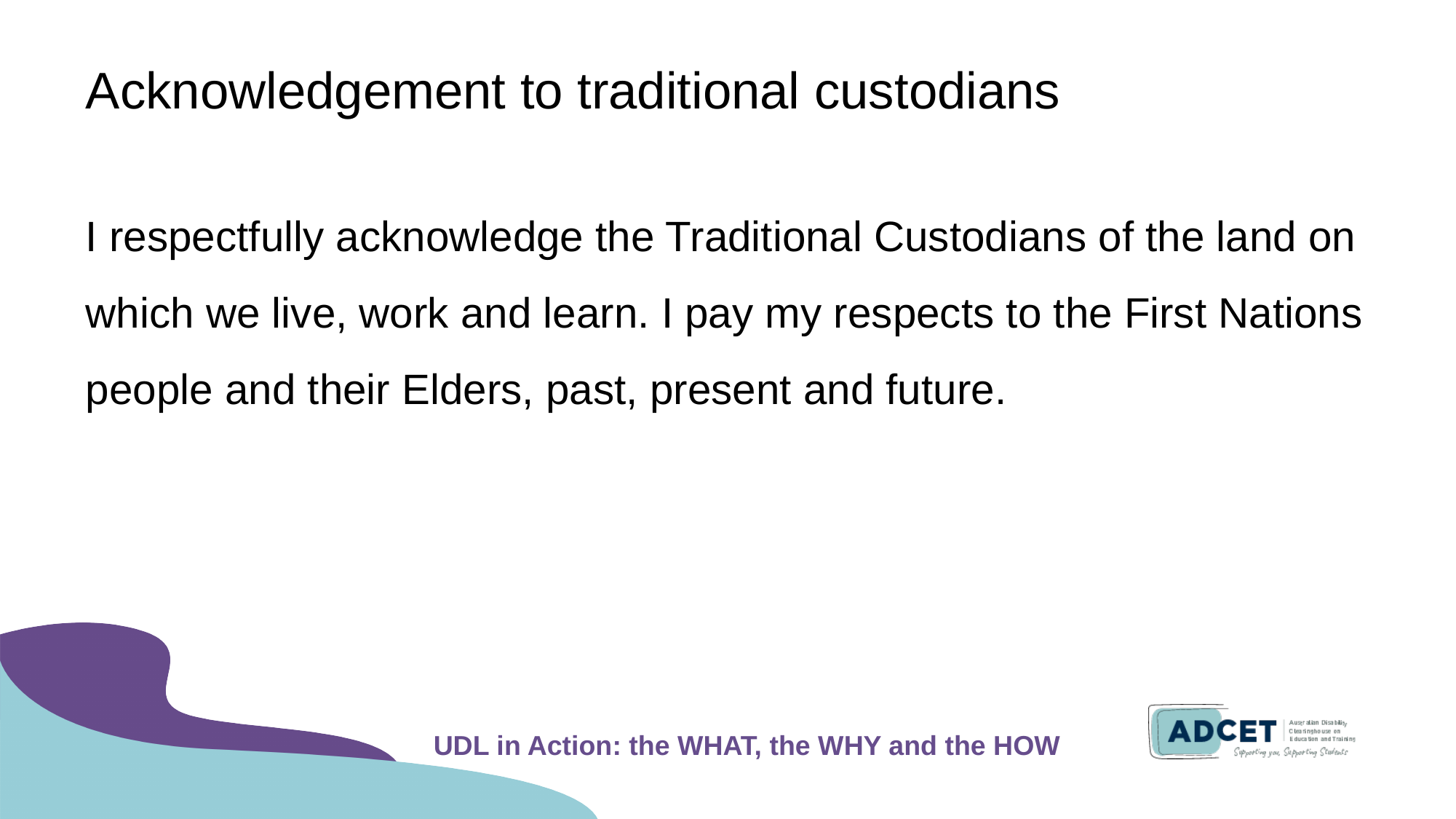

# Acknowledgement to traditional custodians
I respectfully acknowledge the Traditional Custodians of the land on which we live, work and learn. I pay my respects to the First Nations people and their Elders, past, present and future.